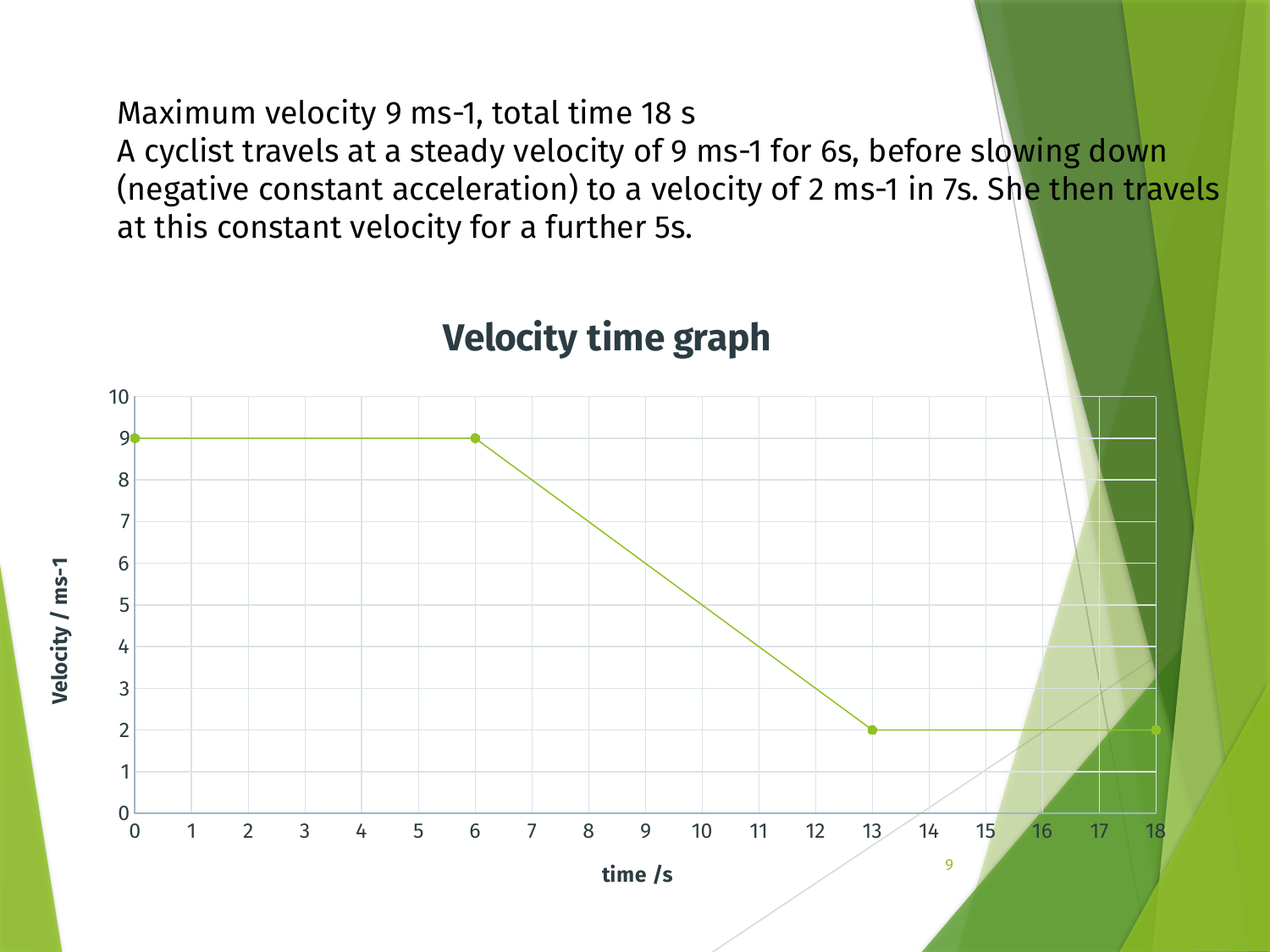

Maximum velocity 9 ms-1, total time 18 s
A cyclist travels at a steady velocity of 9 ms-1 for 6s, before slowing down (negative constant acceleration) to a velocity of 2 ms-1 in 7s. She then travels at this constant velocity for a further 5s.

### Chart: Velocity time graph

| Category | velocity |
|---|---|
9